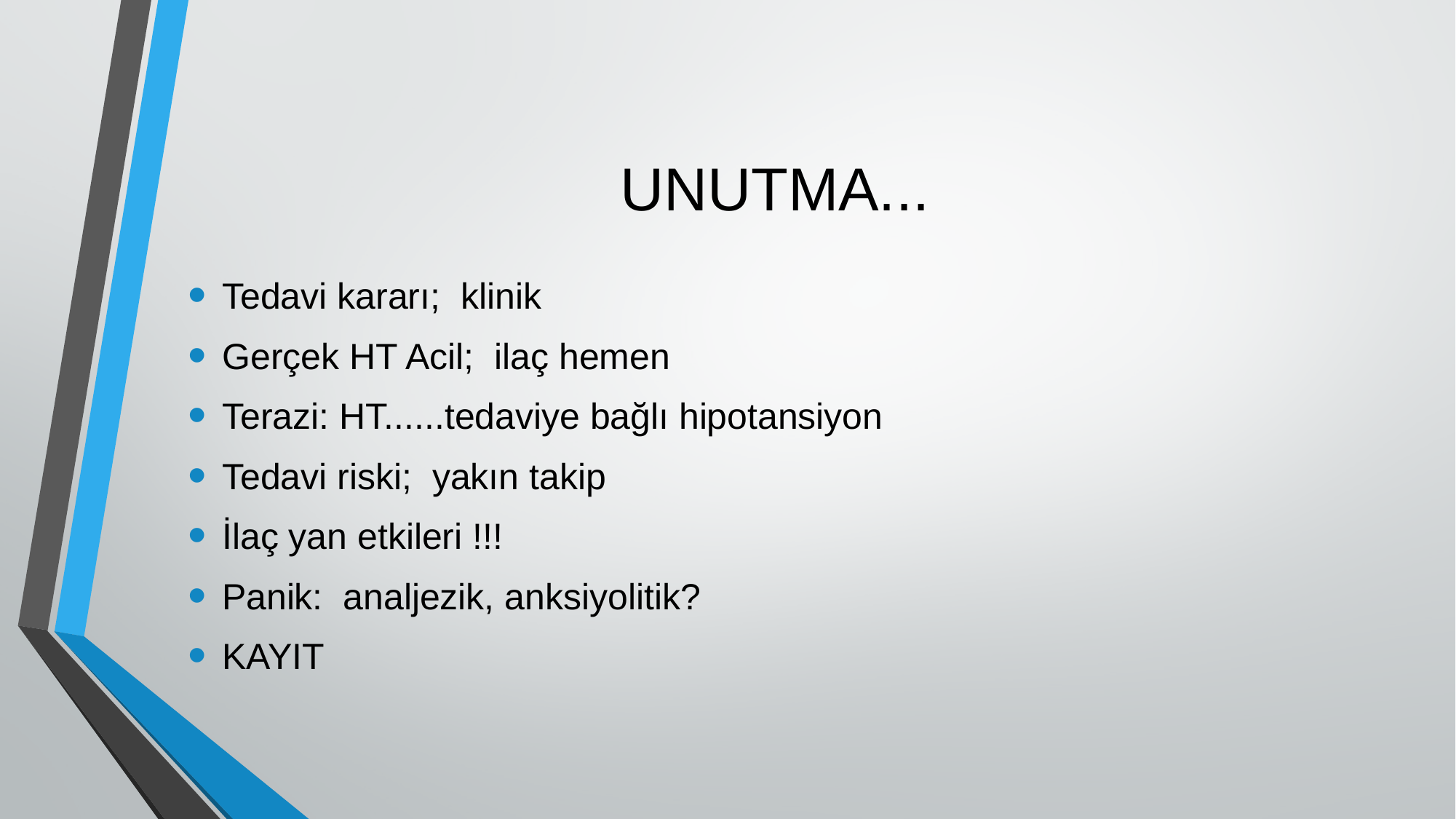

# UNUTMA...
Tedavi kararı;  klinik
Gerçek HT Acil;  ilaç hemen
Terazi: HT......tedaviye bağlı hipotansiyon
Tedavi riski;  yakın takip
İlaç yan etkileri !!!
Panik:  analjezik, anksiyolitik?
KAYIT